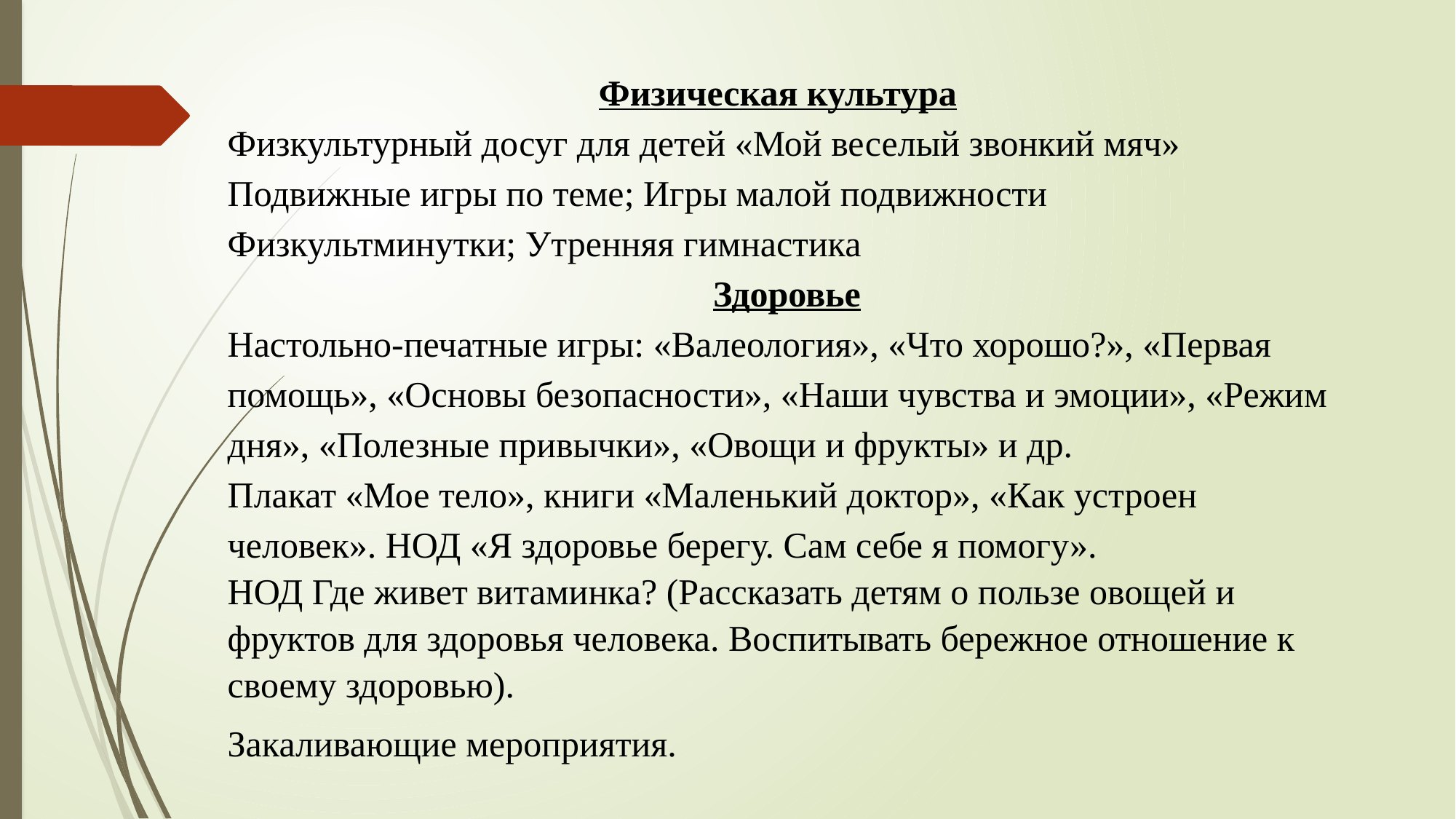

Физическая культура
Физкультурный досуг для детей «Мой веселый звонкий мяч»
Подвижные игры по теме; Игры малой подвижности
Физкультминутки; Утренняя гимнастика
  Здоровье
Настольно-печатные игры: «Валеология», «Что хорошо?», «Первая помощь», «Основы безопасности», «Наши чувства и эмоции», «Режим дня», «Полезные привычки», «Овощи и фрукты» и др.
Плакат «Мое тело», книги «Маленький доктор», «Как устроен человек». НОД «Я здоровье берегу. Сам себе я помогу».
НОД Где живет витаминка? (Рассказать детям о пользе овощей и фруктов для здоровья человека. Воспитывать бережное отношение к своему здоровью).
Закаливающие мероприятия.